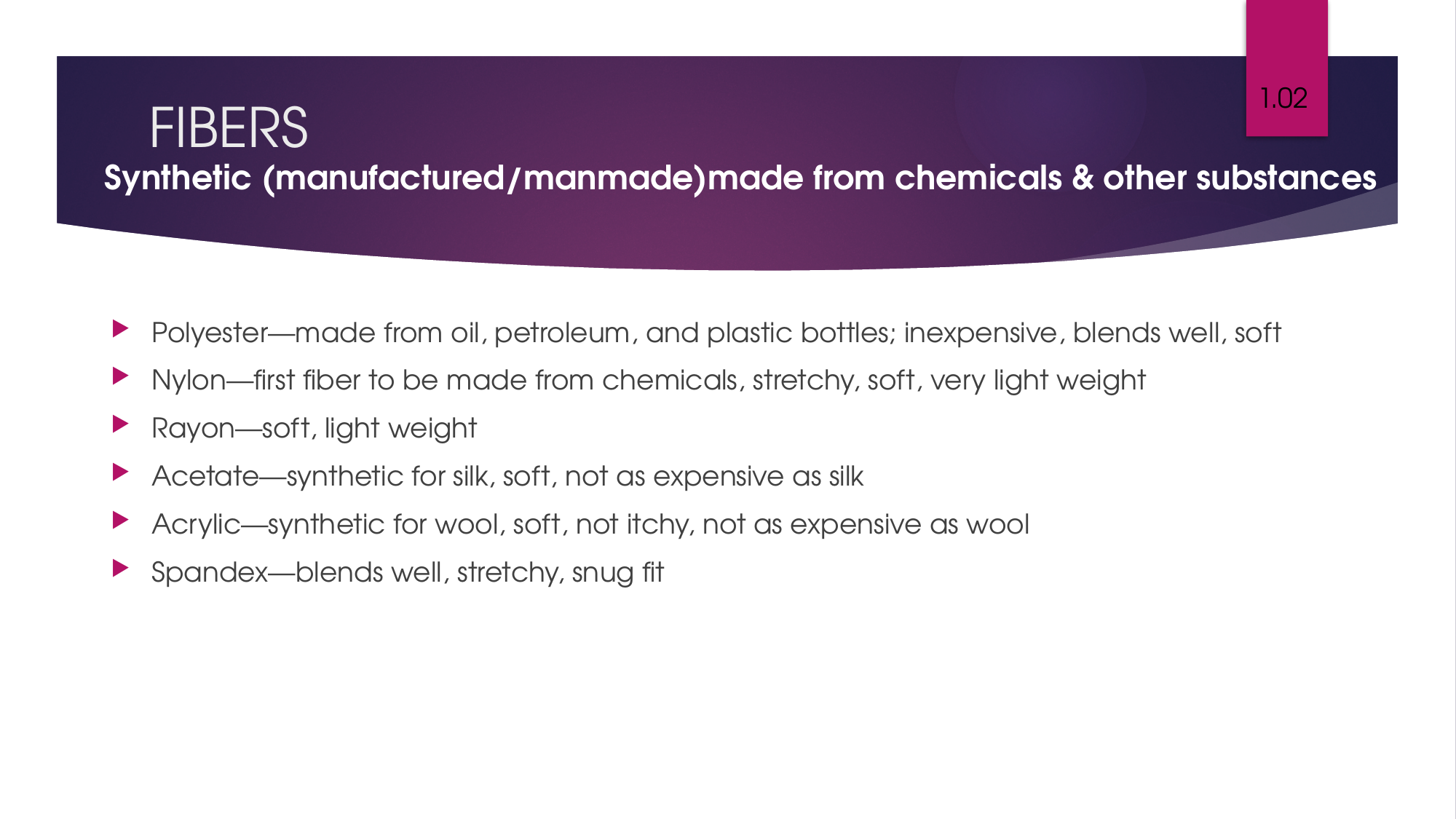

1.02
# FIBERS
Synthetic (manufactured/manmade)made from chemicals & other substances

Polyester—made from oil, petroleum, and plastic bottles; inexpensive, blends well, soft
Nylon—first fiber to be made from chemicals, stretchy, soft, very light weight
Rayon—soft, light weight
Acetate—synthetic for silk, soft, not as expensive as silk
Acrylic—synthetic for wool, soft, not itchy, not as expensive as wool
Spandex—blends well, stretchy, snug fit